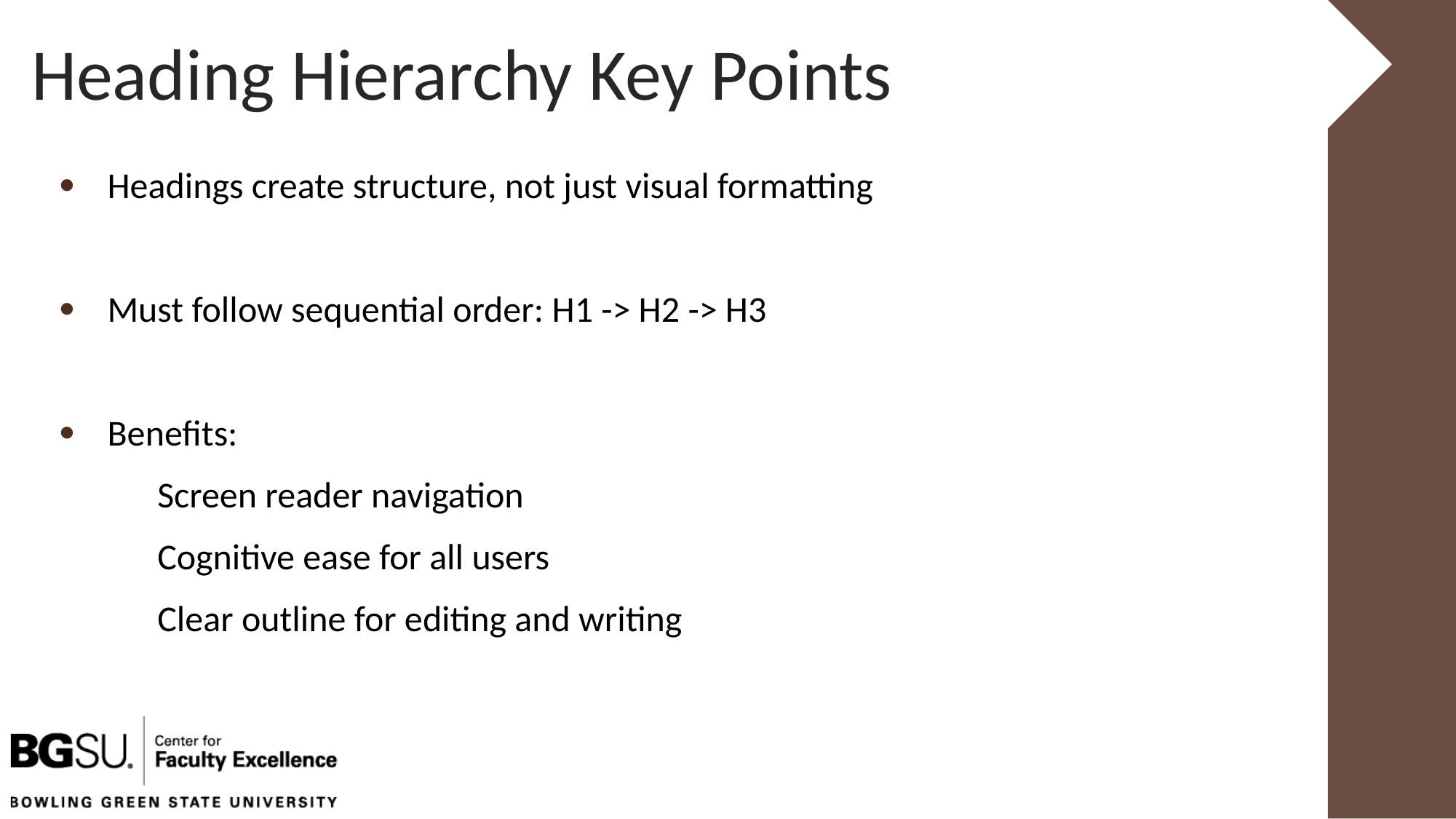

# Heading Hierarchy Key Points
Headings create structure, not just visual formatting

Must follow sequential order: H1 -> H2 -> H3

Benefits:
	Screen reader navigation
	Cognitive ease for all users
	Clear outline for editing and writing